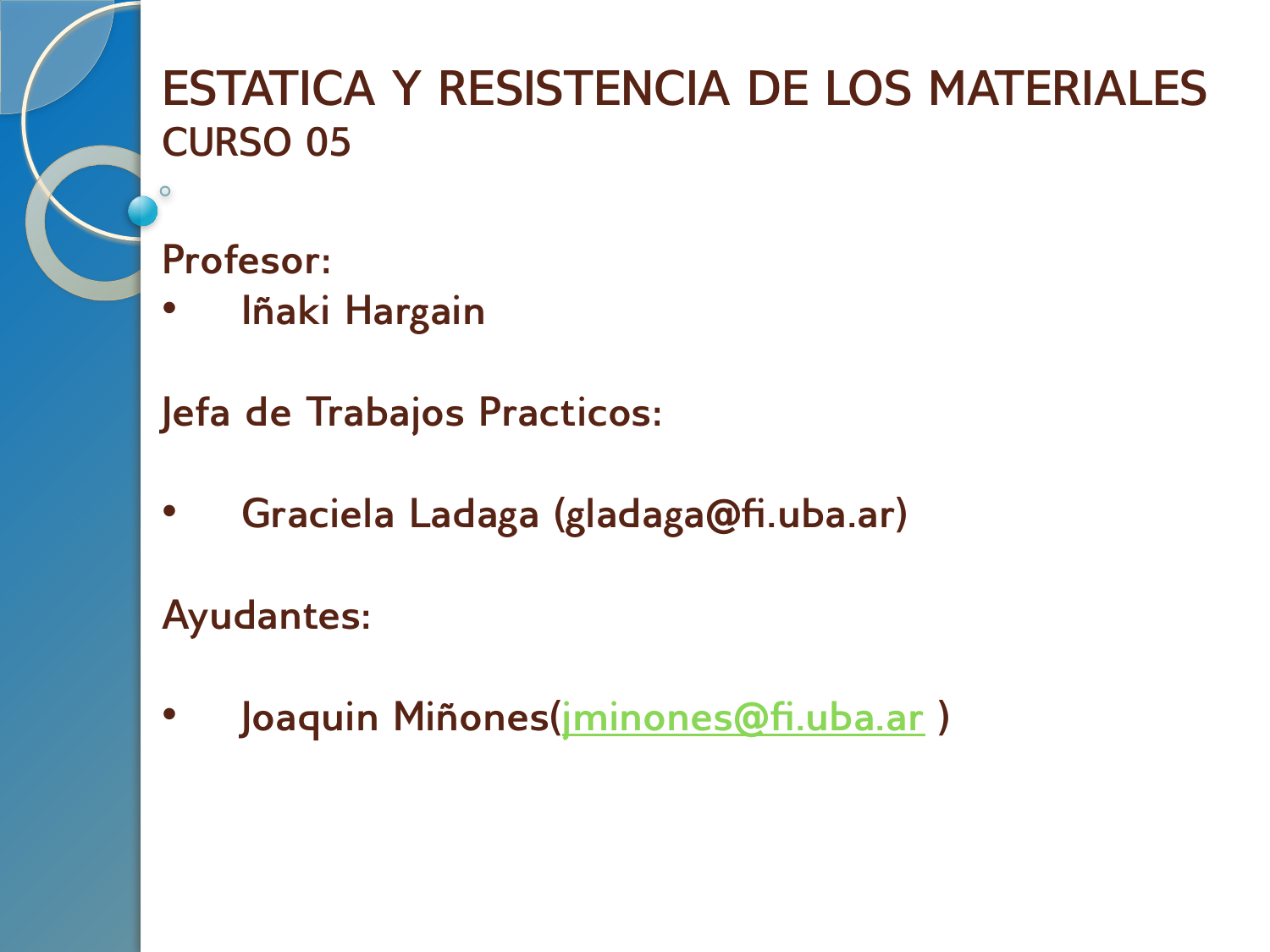

# ESTATICA Y RESISTENCIA DE LOS MATERIALES CURSO 05
Profesor:
Iñaki Hargain

Jefa de Trabajos Practicos:

Graciela Ladaga (gladaga@fi.uba.ar)

Ayudantes:

Joaquin Miñones(jminones@fi.uba.ar )